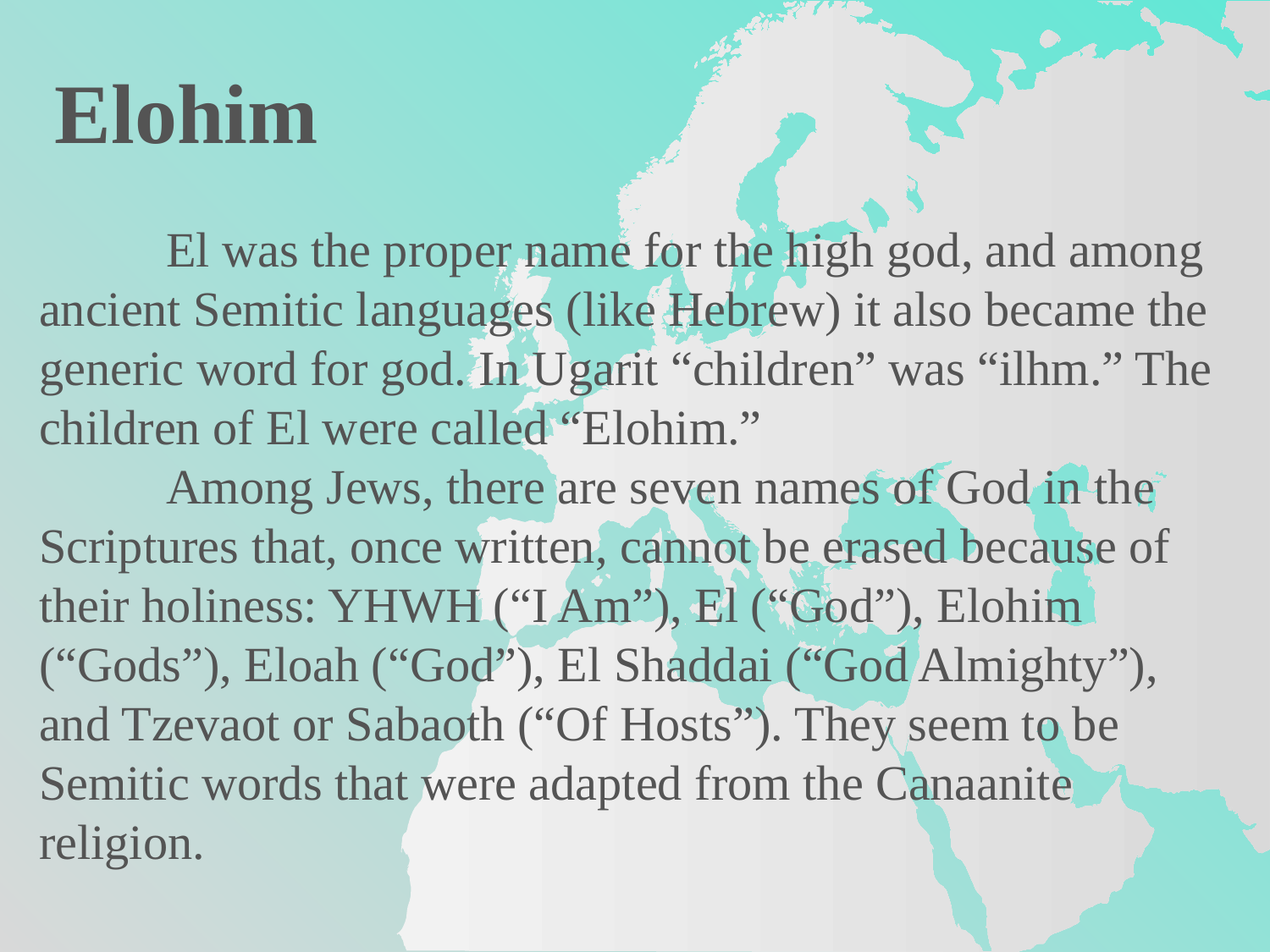

Elohim
	El was the proper name for the high god, and among ancient Semitic languages (like Hebrew) it also became the generic word for god. In Ugarit “children” was “ilhm.” The children of El were called “Elohim.”
 	Among Jews, there are seven names of God in the Scriptures that, once written, cannot be erased because of their holiness: YHWH (“I Am”), El (“God”), Elohim (“Gods”), Eloah (“God”), El Shaddai (“God Almighty”), and Tzevaot or Sabaoth (“Of Hosts”). They seem to be Semitic words that were adapted from the Canaanite religion.